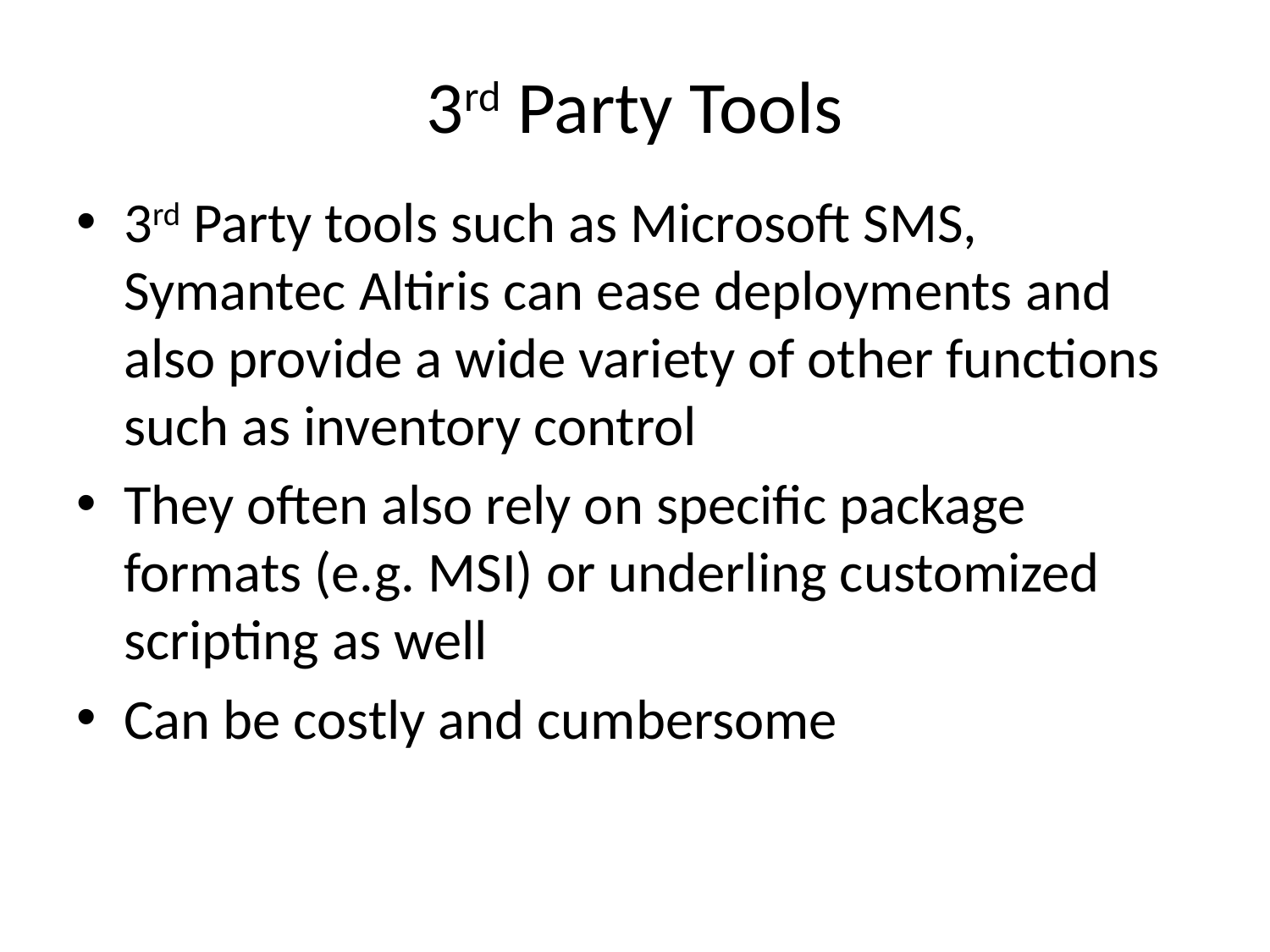

# 3rd Party Tools
3rd Party tools such as Microsoft SMS, Symantec Altiris can ease deployments and also provide a wide variety of other functions such as inventory control
They often also rely on specific package formats (e.g. MSI) or underling customized scripting as well
Can be costly and cumbersome